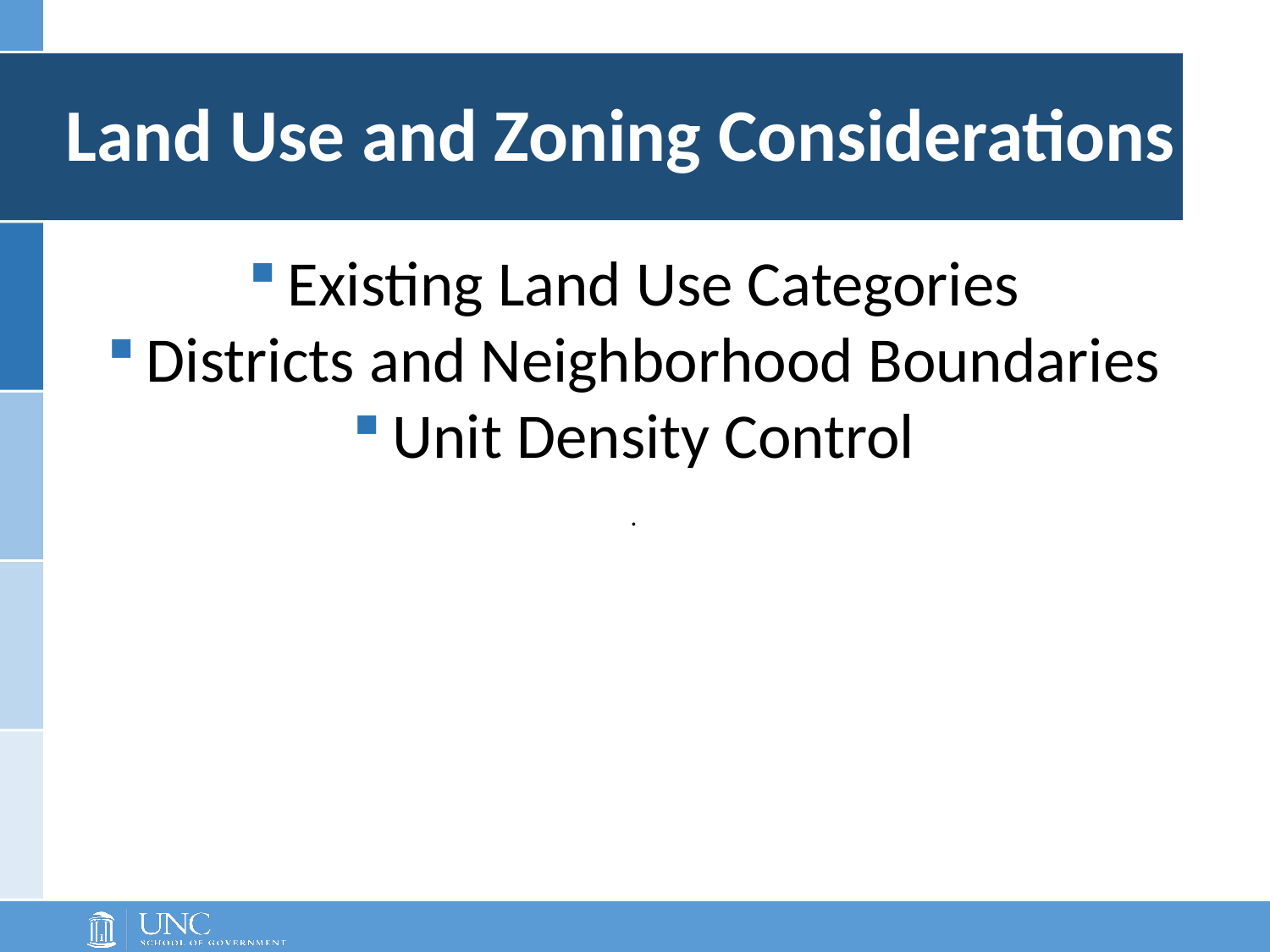

Land Use and Zoning Considerations
Existing Land Use Categories
Districts and Neighborhood Boundaries
Unit Density Control

.